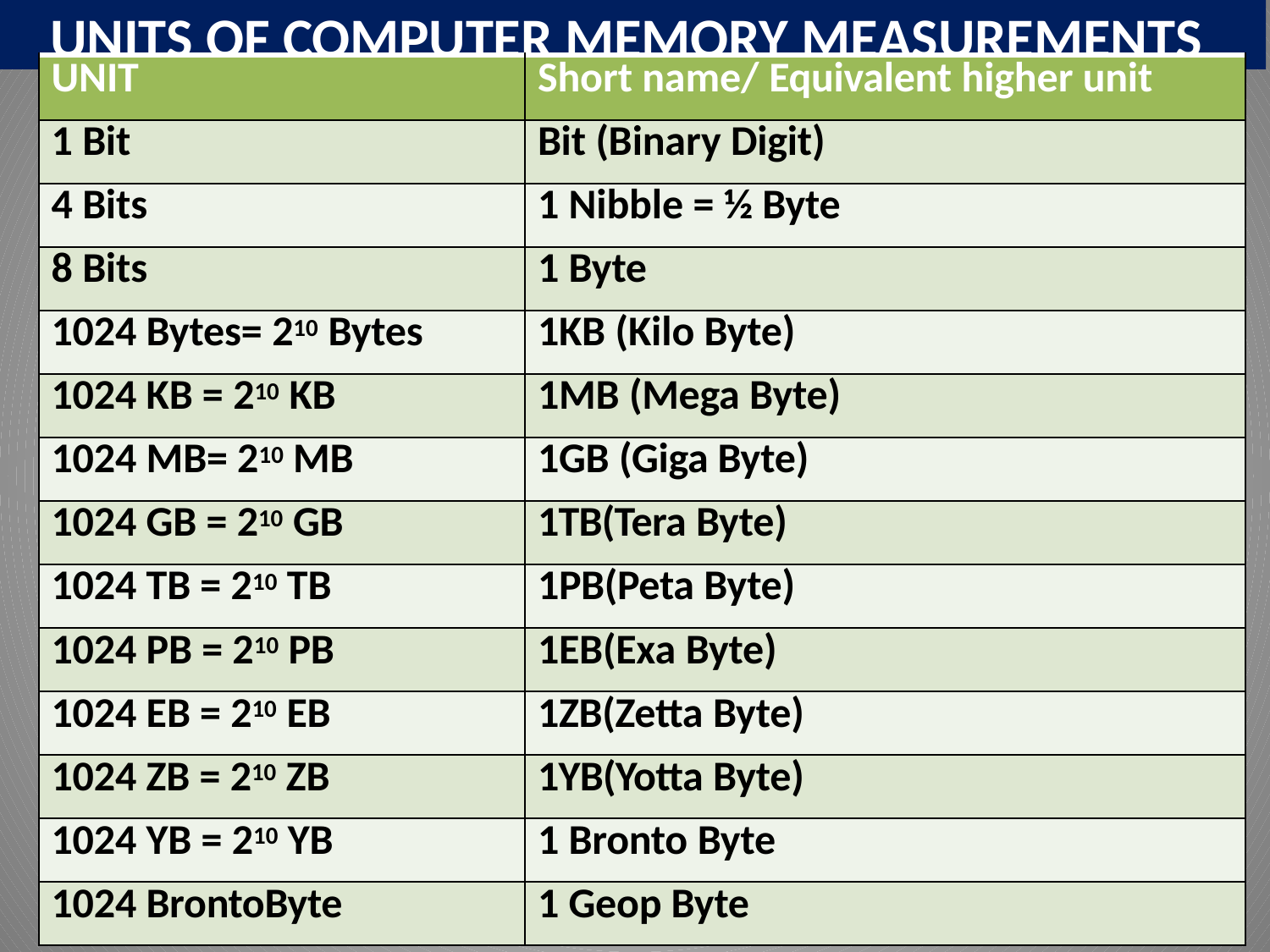

# UNITS OF COMPUTER MEMORY MEASUREMENTS
| UNIT | Short name/ Equivalent higher unit |
| --- | --- |
| 1 Bit | Bit (Binary Digit) |
| 4 Bits | 1 Nibble = ½ Byte |
| 8 Bits | 1 Byte |
| 1024 Bytes= 210 Bytes | 1KB (Kilo Byte) |
| 1024 KB = 210 KB | 1MB (Mega Byte) |
| 1024 MB= 210 MB | 1GB (Giga Byte) |
| 1024 GB = 210 GB | 1TB(Tera Byte) |
| 1024 TB = 210 TB | 1PB(Peta Byte) |
| 1024 PB = 210 PB | 1EB(Exa Byte) |
| 1024 EB = 210 EB | 1ZB(Zetta Byte) |
| 1024 ZB = 210 ZB | 1YB(Yotta Byte) |
| 1024 YB = 210 YB | 1 Bronto Byte |
| 1024 BrontoByte | 1 Geop Byte |